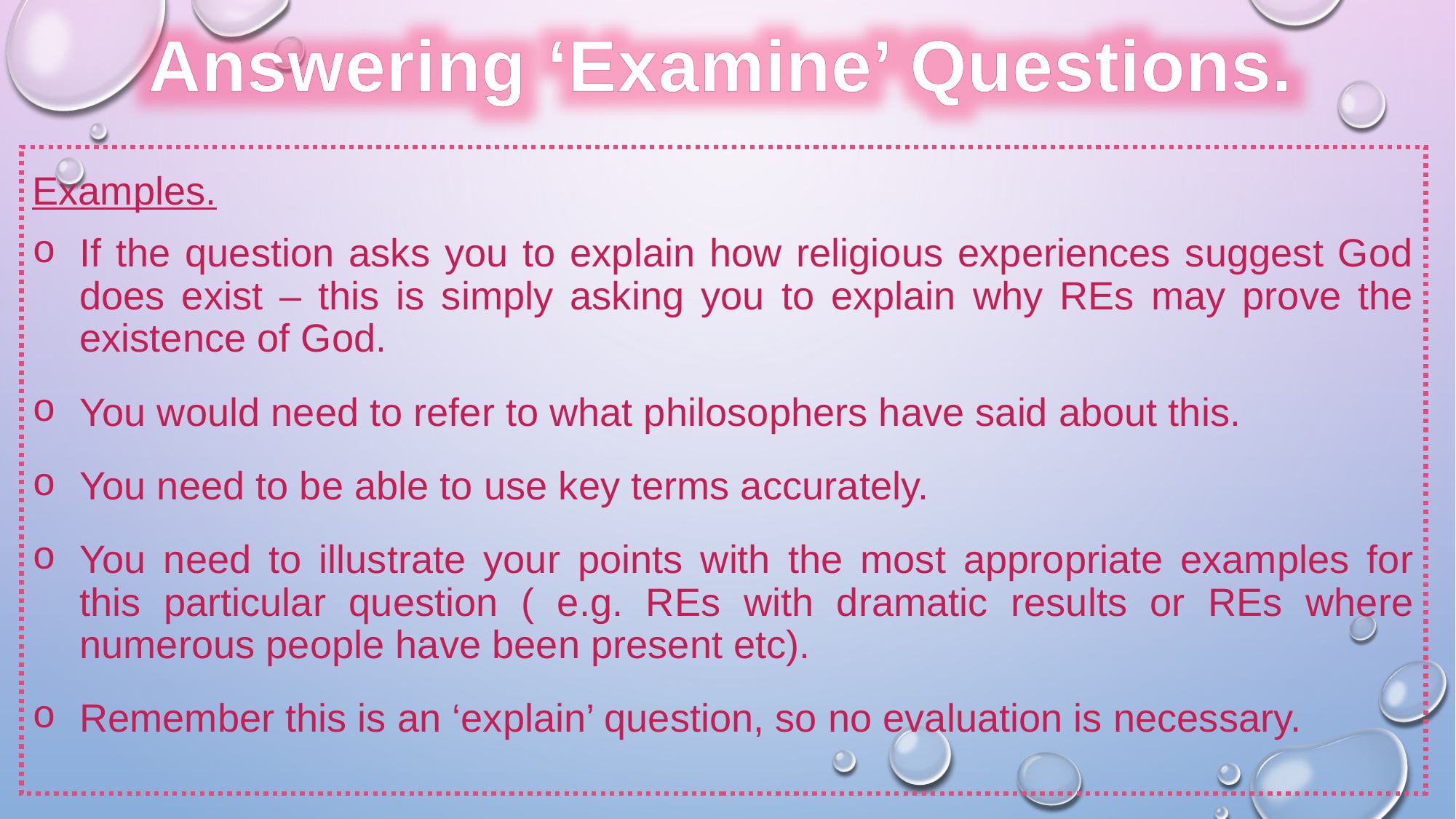

Answering ‘Examine’ Questions.

Examples.

If the question asks you to explain how religious experiences suggest God does exist – this is simply asking you to explain why REs may prove the existence of God.

You would need to refer to what philosophers have said about this.

You need to be able to use key terms accurately.

You need to illustrate your points with the most appropriate examples for this particular question ( e.g. REs with dramatic results or REs where numerous people have been present etc).

Remember this is an ‘explain’ question, so no evaluation is necessary.